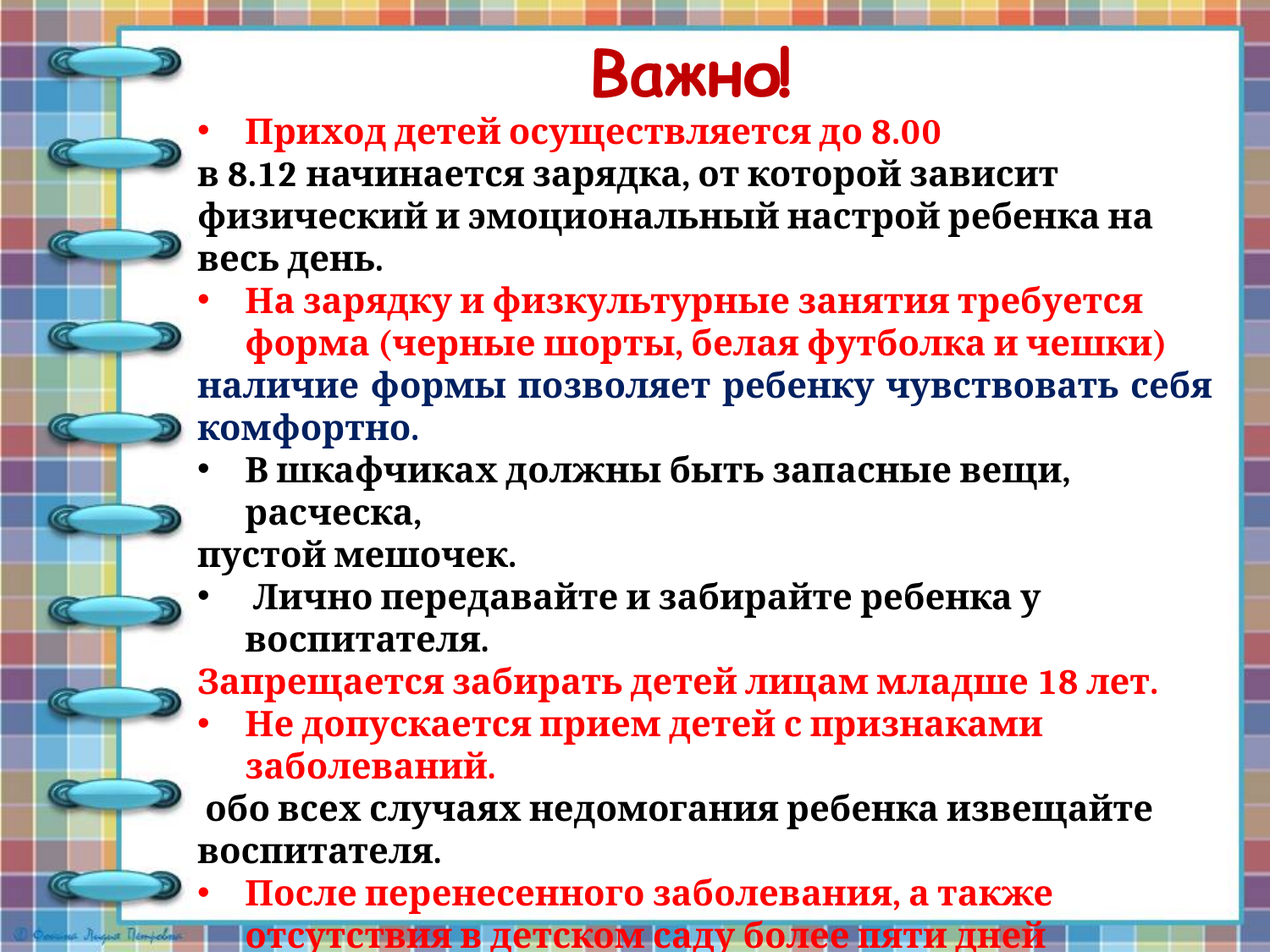

Важно!
Приход детей осуществляется до 8.00
в 8.12 начинается зарядка, от которой зависит физический и эмоциональный настрой ребенка на весь день.
На зарядку и физкультурные занятия требуется форма (черные шорты, белая футболка и чешки)
наличие формы позволяет ребенку чувствовать себя комфортно.
В шкафчиках должны быть запасные вещи, расческа,
пустой мешочек.
 Лично передавайте и забирайте ребенка у воспитателя.
Запрещается забирать детей лицам младше 18 лет.
Не допускается прием детей с признаками заболеваний.
 обо всех случаях недомогания ребенка извещайте воспитателя.
После перенесенного заболевания, а также отсутствия в детском саду более пяти дней предоставьте справку.
Не рекомендуется приносить в детский сад ценные вещи и игрушки.